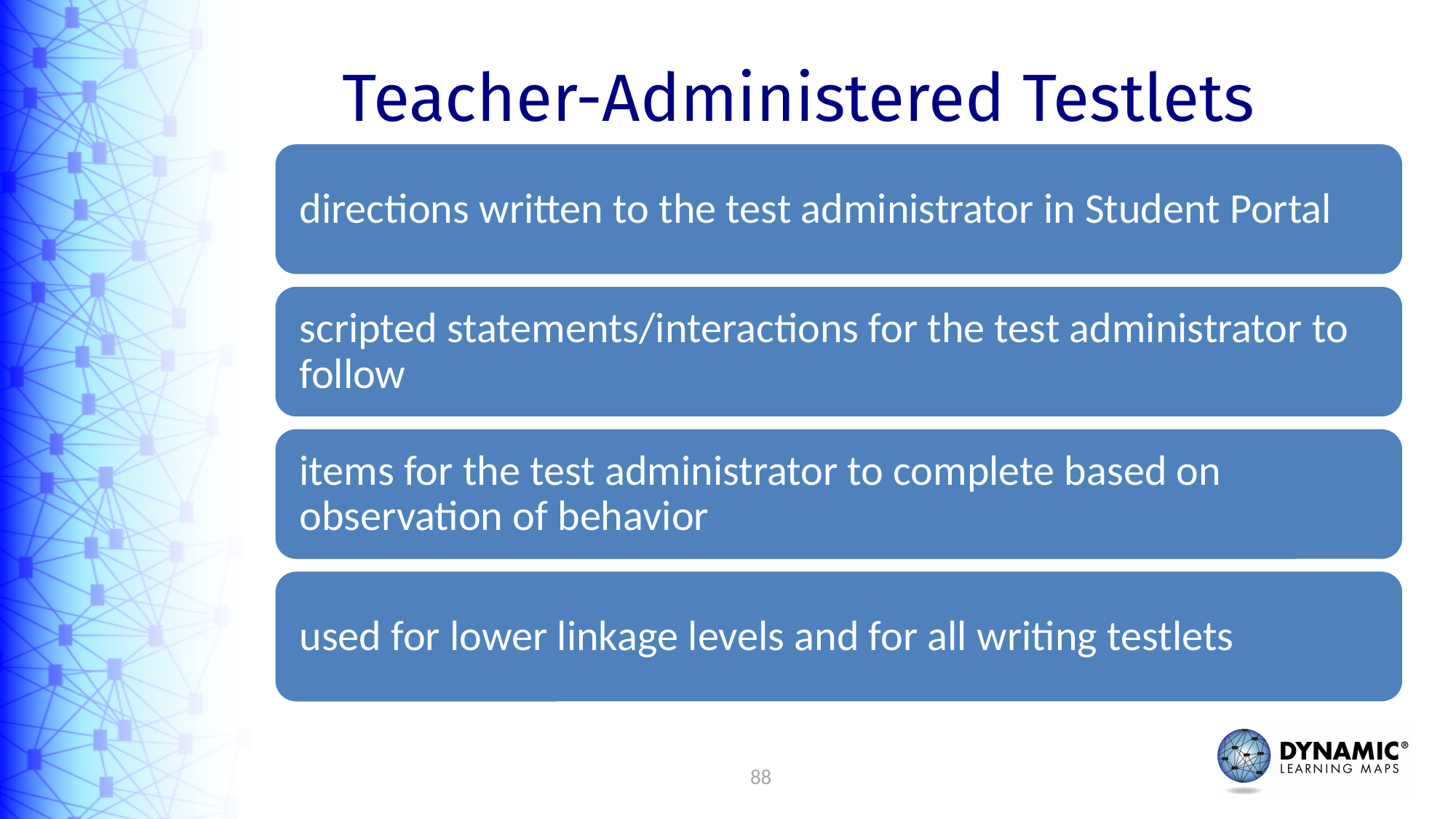

# Teacher-Administered Testlets
directions written to the test administrator in Student Portal
scripted statements/interactions for the test administrator to follow
items for the test administrator to complete based on observation of behavior
used for lower linkage levels and for all writing testlets